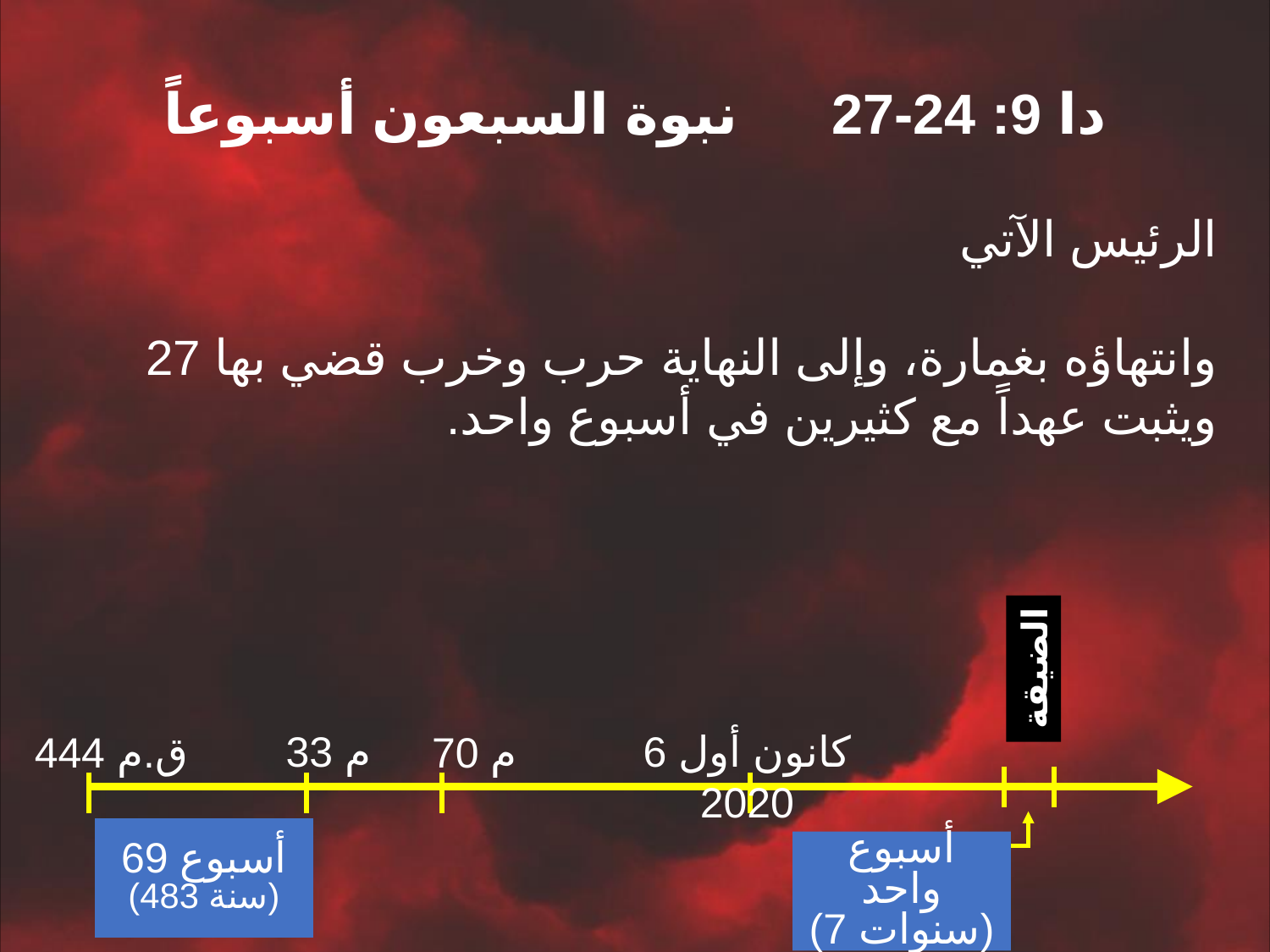

دا 9: 24-27      نبوة السبعون أسبوعاً

الرئيس الآتي

وانتهاؤه بغمارة، وإلى النهاية حرب وخرب قضي بها 27 ويثبت عهداً مع كثيرين في أسبوع واحد.
الضيقة
33 م
6 كانون أول 2020
70 م
444 ق.م
أسبوع واحد
(7 سنوات)
69 أسبوع
(483 سنة)